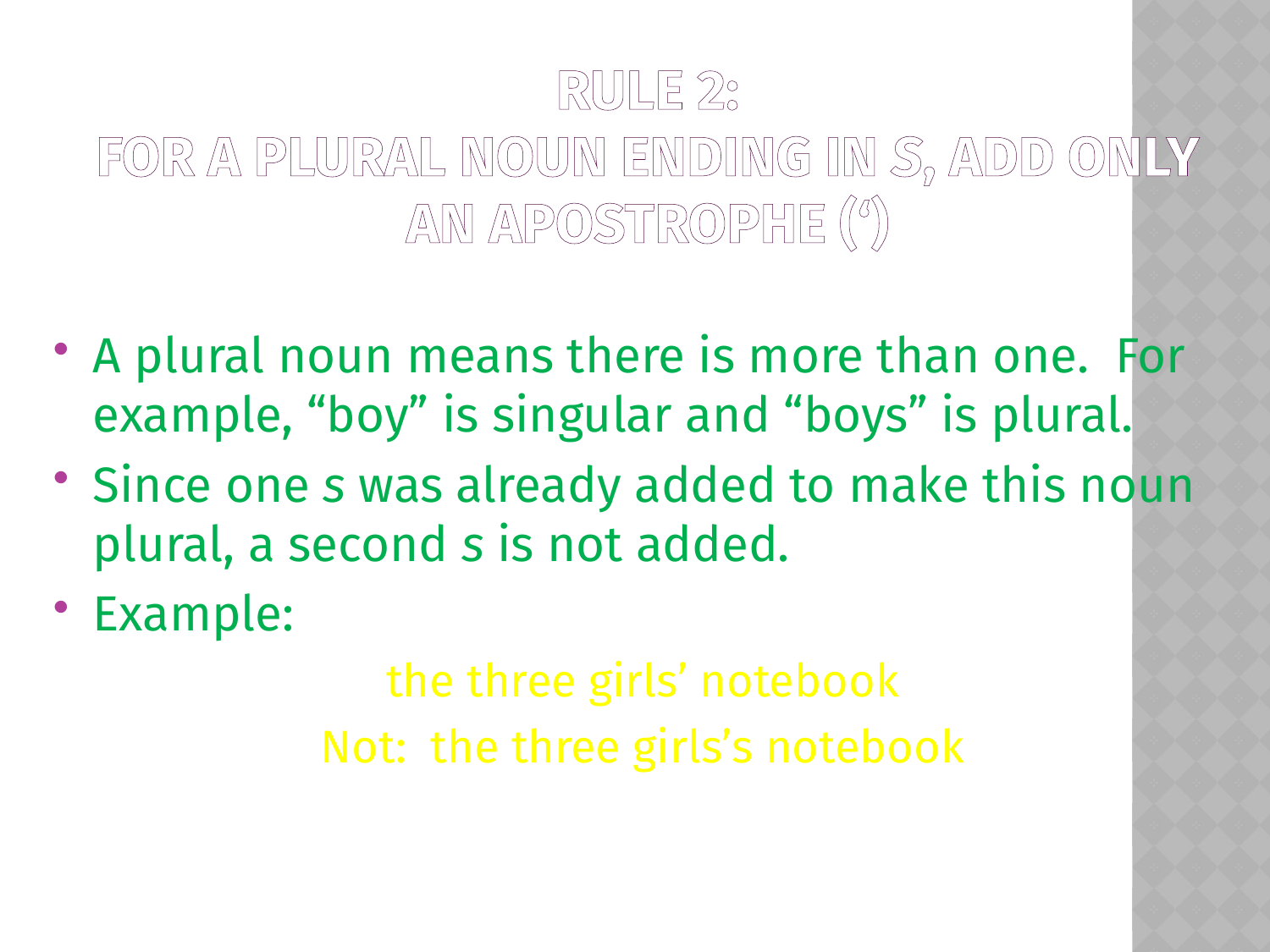

# Rule 2: For a plural noun ending in s, add only an apostrophe (‘)
A plural noun means there is more than one.  For example, “boy” is singular and “boys” is plural.
Since one s was already added to make this noun plural, a second s is not added.
Example:
the three girls’ notebook
Not:  the three girls’s notebook